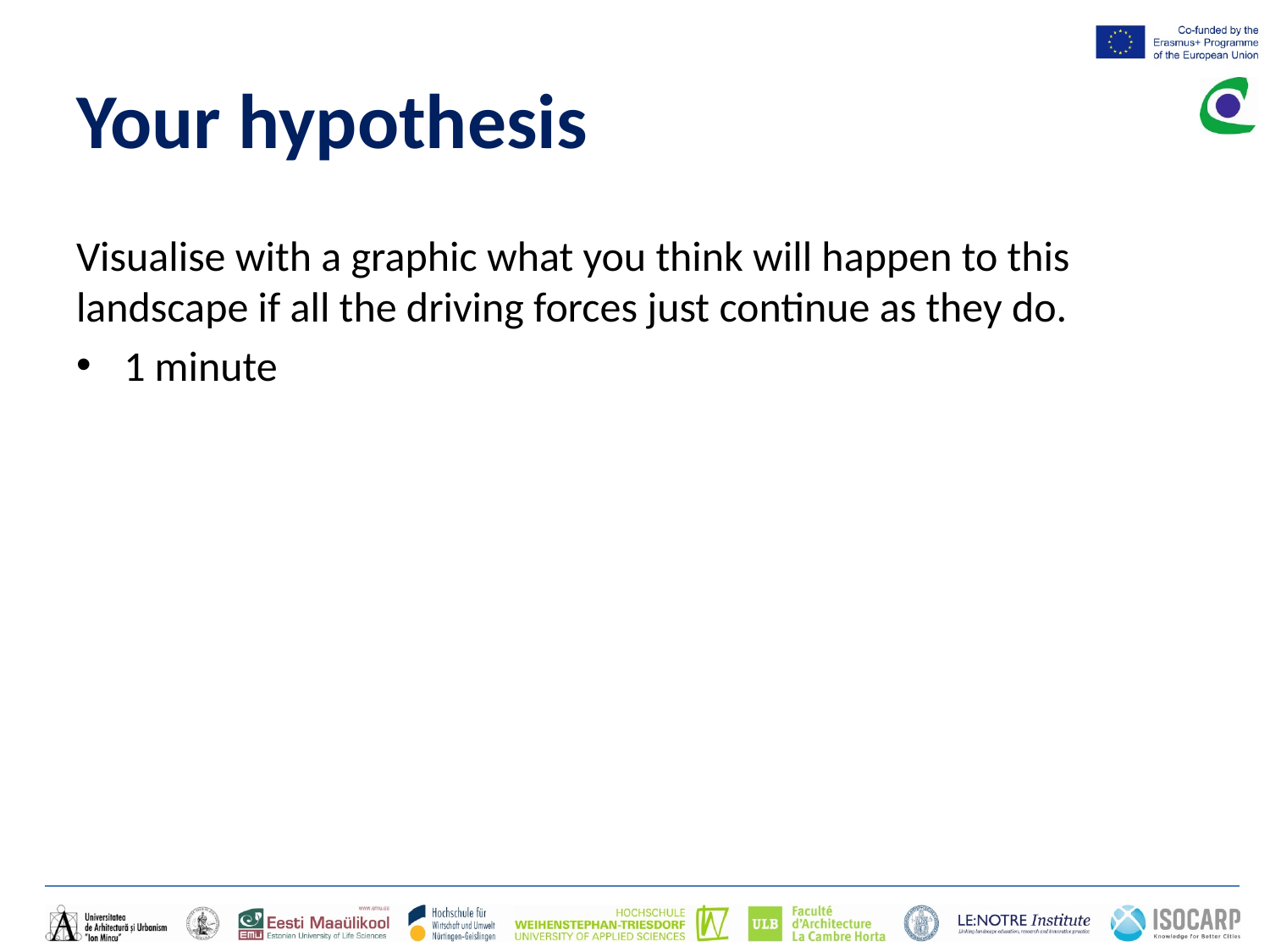

# Your hypothesis
Visualise with a graphic what you think will happen to this landscape if all the driving forces just continue as they do.
1 minute